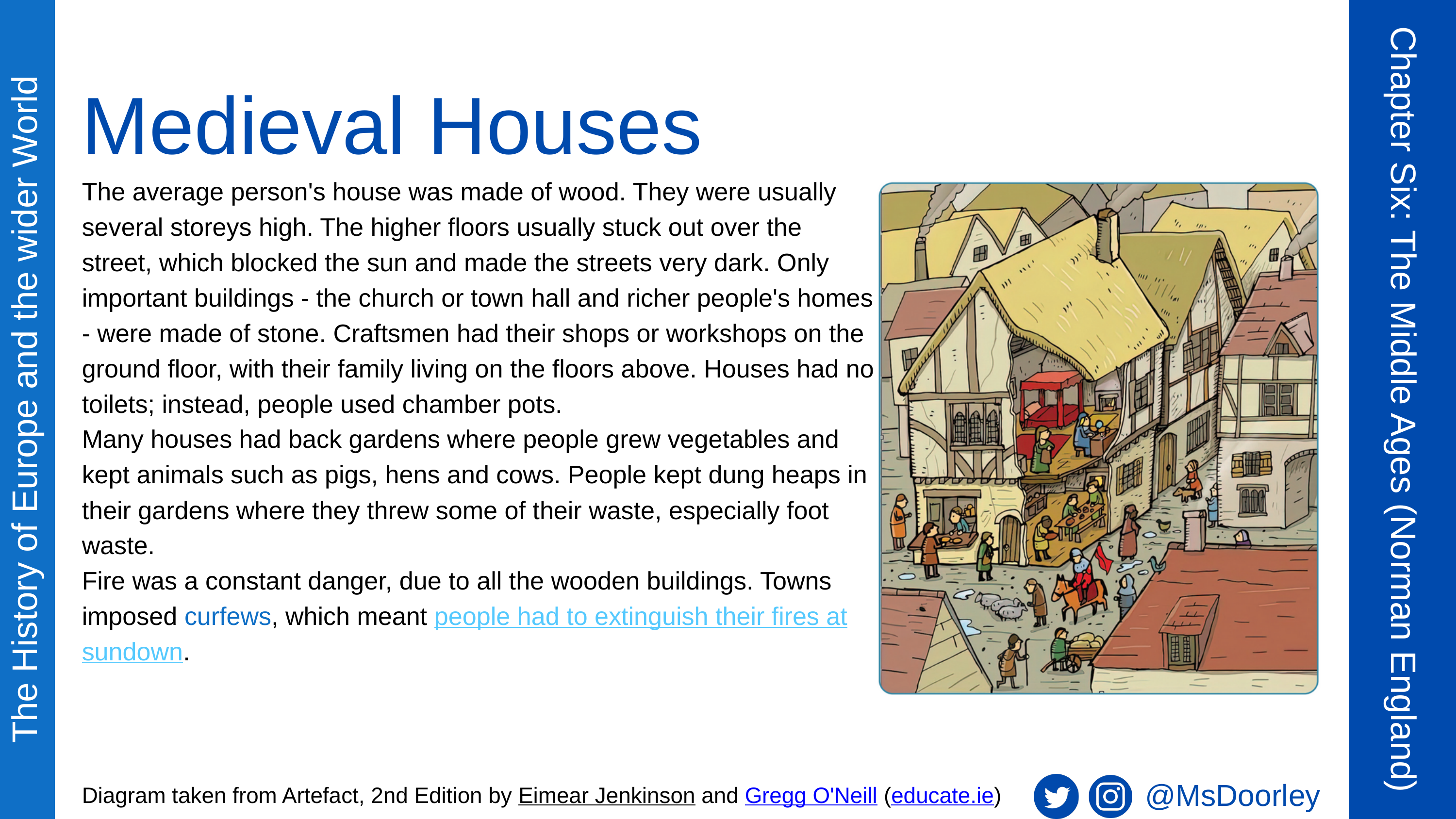

Medieval Houses
The average person's house was made of wood. They were usually several storeys high. The higher floors usually stuck out over the street, which blocked the sun and made the streets very dark. Only important buildings - the church or town hall and richer people's homes - were made of stone. Craftsmen had their shops or workshops on the ground floor, with their family living on the floors above. Houses had no toilets; instead, people used chamber pots.
Many houses had back gardens where people grew vegetables and kept animals such as pigs, hens and cows. People kept dung heaps in their gardens where they threw some of their waste, especially foot waste.
Fire was a constant danger, due to all the wooden buildings. Towns imposed curfews, which meant people had to extinguish their fires at sundown.

The History of Europe and the wider World
Chapter Six: The Middle Ages (Norman England)

@MsDoorley

Diagram taken from Artefact, 2nd Edition by Eimear Jenkinson and Gregg O'Neill (educate.ie)